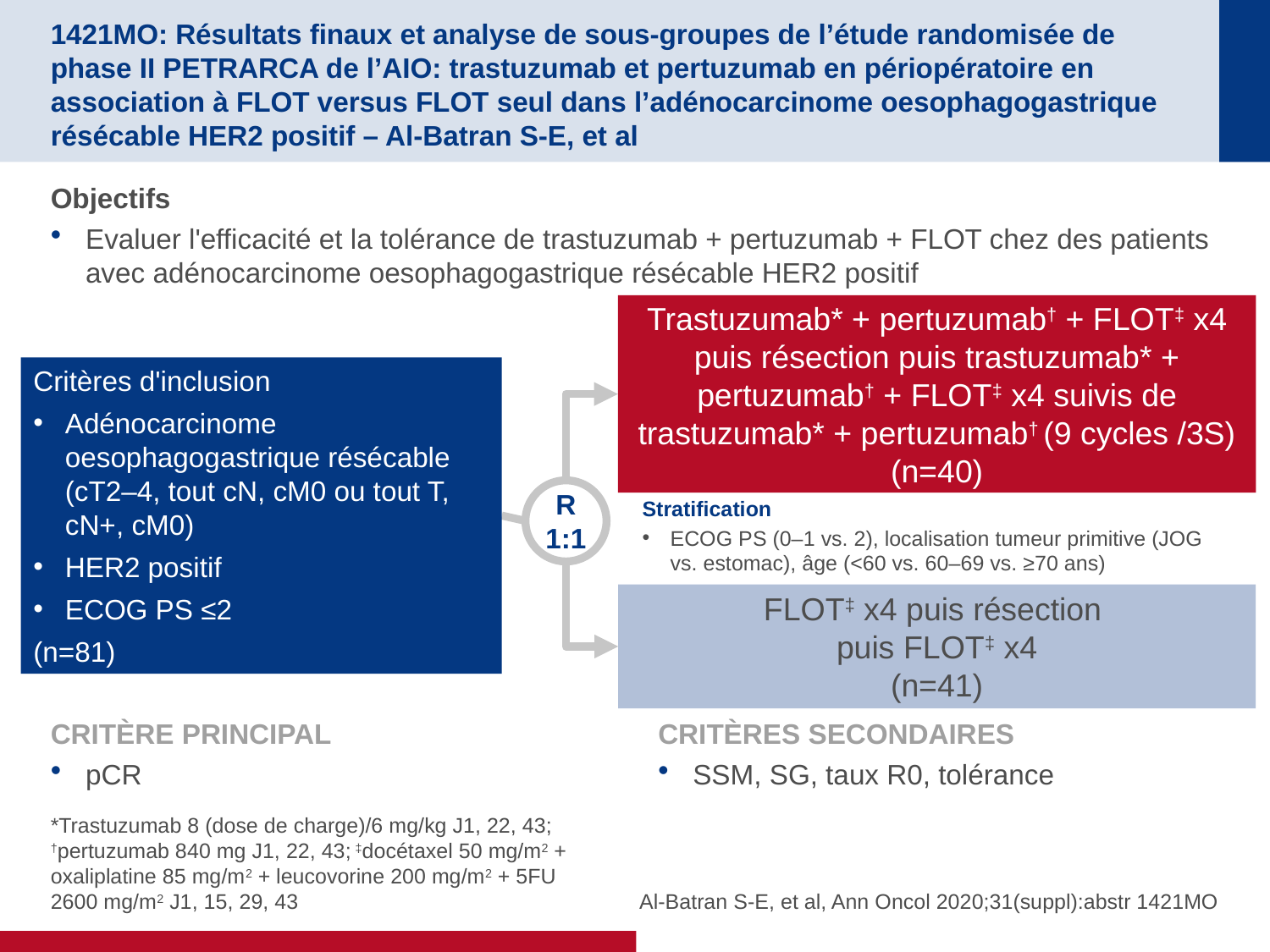

# 1421MO: Résultats finaux et analyse de sous-groupes de l’étude randomisée de phase II PETRARCA de l’AIO: trastuzumab et pertuzumab en périopératoire en association à FLOT versus FLOT seul dans l’adénocarcinome oesophagogastrique résécable HER2 positif – Al-Batran S-E, et al
Objectifs
Evaluer l'efficacité et la tolérance de trastuzumab + pertuzumab + FLOT chez des patients avec adénocarcinome oesophagogastrique résécable HER2 positif
Trastuzumab* + pertuzumab† + FLOT‡ x4 puis résection puis trastuzumab* + pertuzumab† + FLOT‡ x4 suivis de trastuzumab* + pertuzumab† (9 cycles /3S)
(n=40)
Critères d'inclusion
Adénocarcinome oesophagogastrique résécable (cT2–4, tout cN, cM0 ou tout T, cN+, cM0)
HER2 positif
ECOG PS ≤2
(n=81)
R
1:1
Stratification
ECOG PS (0–1 vs. 2), localisation tumeur primitive (JOG vs. estomac), âge (<60 vs. 60–69 vs. ≥70 ans)
FLOT‡ x4 puis résection
puis FLOT‡ x4
(n=41)
CRITÈRE PRINCIPAL
pCR

CRITÈRES SECONDAIRES
SSM, SG, taux R0, tolérance
*Trastuzumab 8 (dose de charge)/6 mg/kg J1, 22, 43; †pertuzumab 840 mg J1, 22, 43; ‡docétaxel 50 mg/m2 + oxaliplatine 85 mg/m2 + leucovorine 200 mg/m2 + 5FU 2600 mg/m2 J1, 15, 29, 43
Al-Batran S-E, et al, Ann Oncol 2020;31(suppl):abstr 1421MO